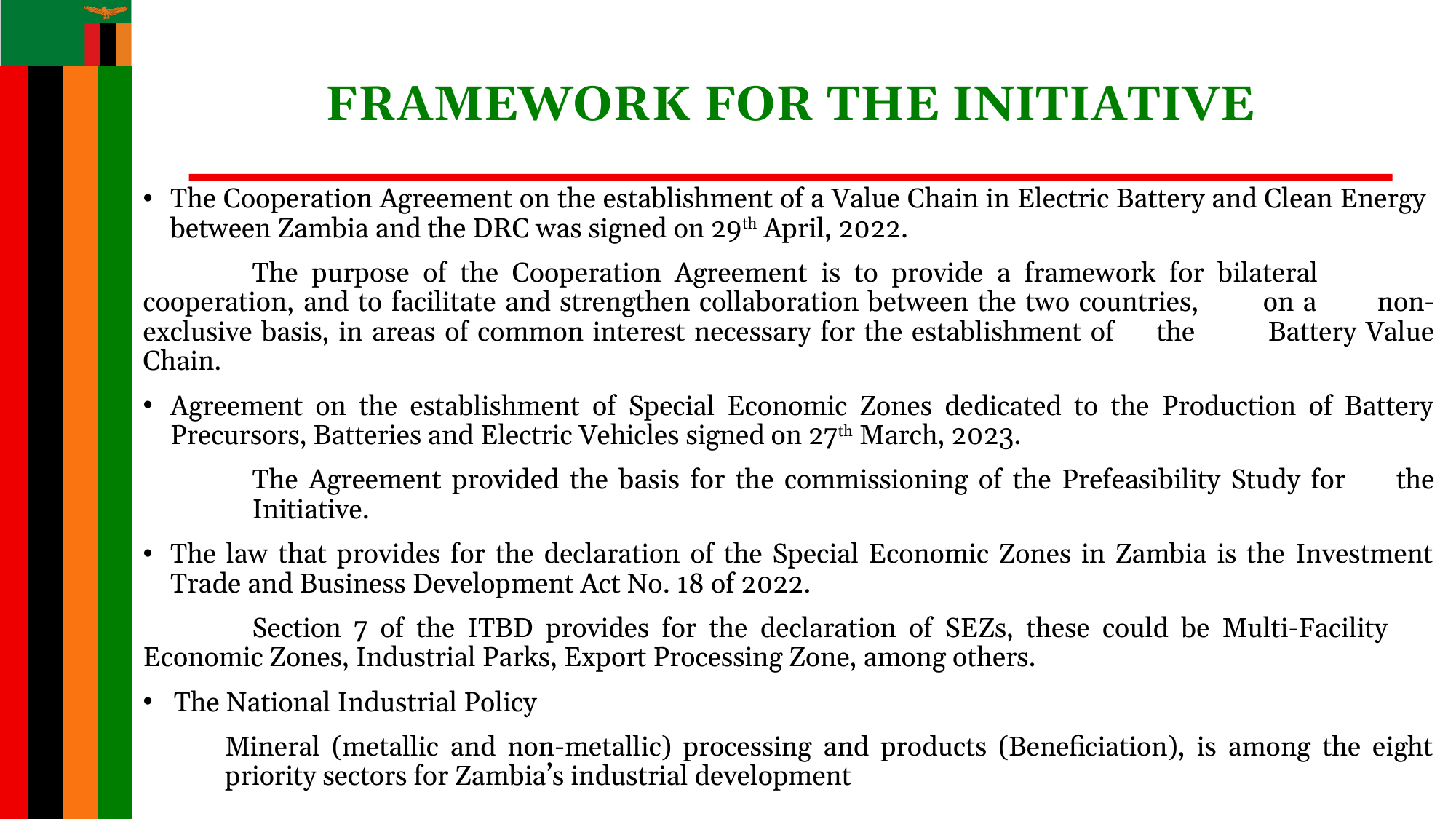

# FRAMEWORK FOR THE INITIATIVE
The Cooperation Agreement on the establishment of a Value Chain in Electric Battery and Clean Energy  between Zambia and the DRC was signed on 29th April, 2022.
	The purpose of the Cooperation Agreement is to provide a framework for bilateral 	cooperation, and to facilitate and strengthen collaboration between the two countries, 	on a 	non-exclusive basis, in areas of common interest necessary for the establishment of 	the 	Battery Value Chain.
Agreement on the establishment of Special Economic Zones dedicated to the Production of Battery Precursors, Batteries and Electric Vehicles signed on 27th March, 2023.
	The Agreement provided the basis for the commissioning of the Prefeasibility Study for 	the 	Initiative.
The law that provides for the declaration of the Special Economic Zones in Zambia is the Investment Trade and Business Development Act No. 18 of 2022.
	Section 7 of the ITBD provides for the declaration of SEZs, these could be Multi-Facility 	Economic Zones, Industrial Parks, Export Processing Zone, among others.
The National Industrial Policy
Mineral (metallic and non-metallic) processing and products (Beneficiation), is among the eight priority sectors for Zambia’s industrial development